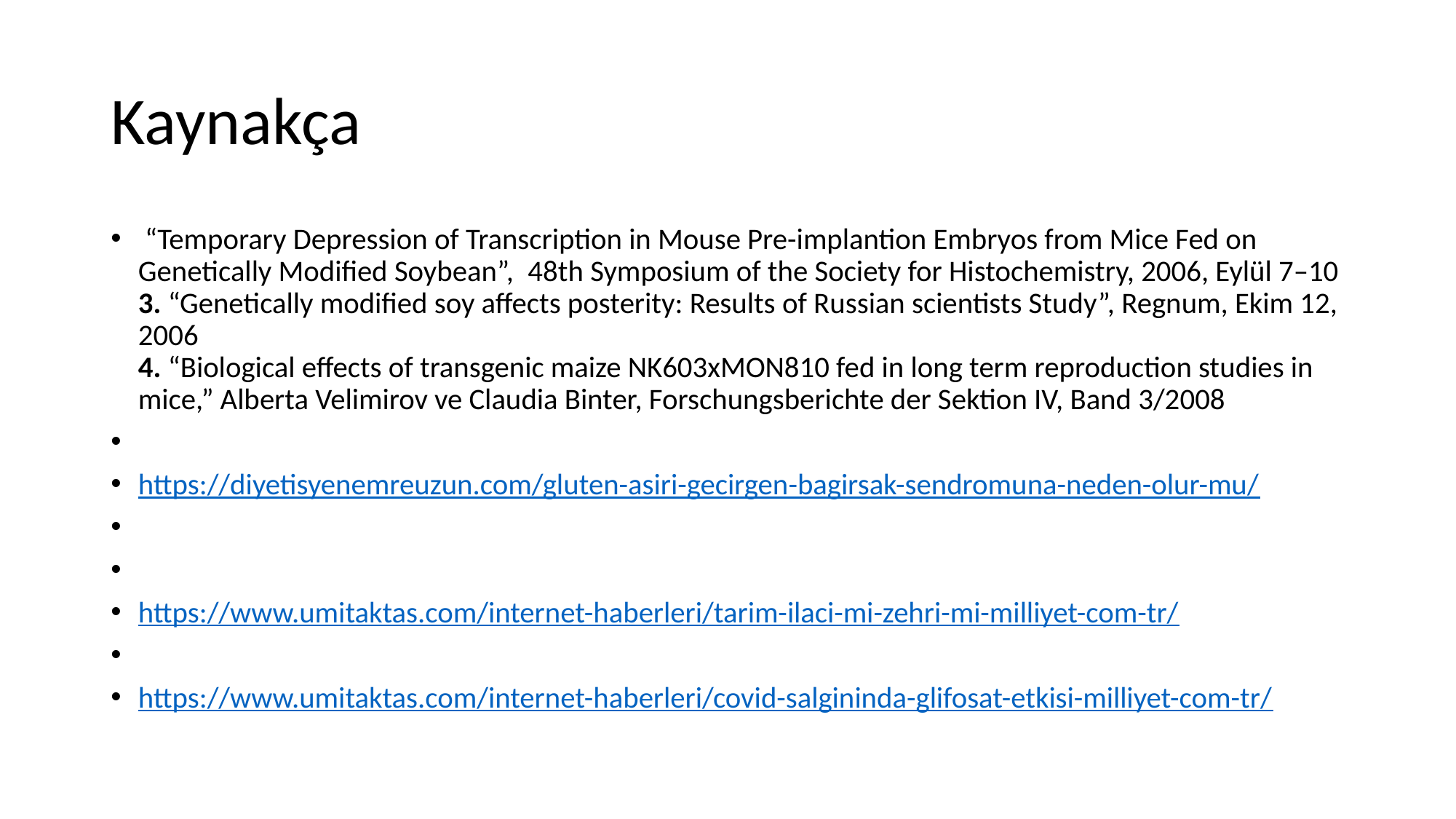

# Kaynakça
 “Temporary Depression of Transcription in Mouse Pre-implantion Embryos from Mice Fed on Genetically Modified Soybean”,  48th Symposium of the Society for Histochemistry, 2006, Eylül 7–10
3. “Genetically modified soy affects posterity: Results of Russian scientists Study”, Regnum, Ekim 12, 2006
4. “Biological effects of transgenic maize NK603xMON810 fed in long term reproduction studies in mice,” Alberta Velimirov ve Claudia Binter, Forschungsberichte der Sektion IV, Band 3/2008

https://diyetisyenemreuzun.com/gluten-asiri-gecirgen-bagirsak-sendromuna-neden-olur-mu/

https://www.umitaktas.com/internet-haberleri/tarim-ilaci-mi-zehri-mi-milliyet-com-tr/

https://www.umitaktas.com/internet-haberleri/covid-salgininda-glifosat-etkisi-milliyet-com-tr/